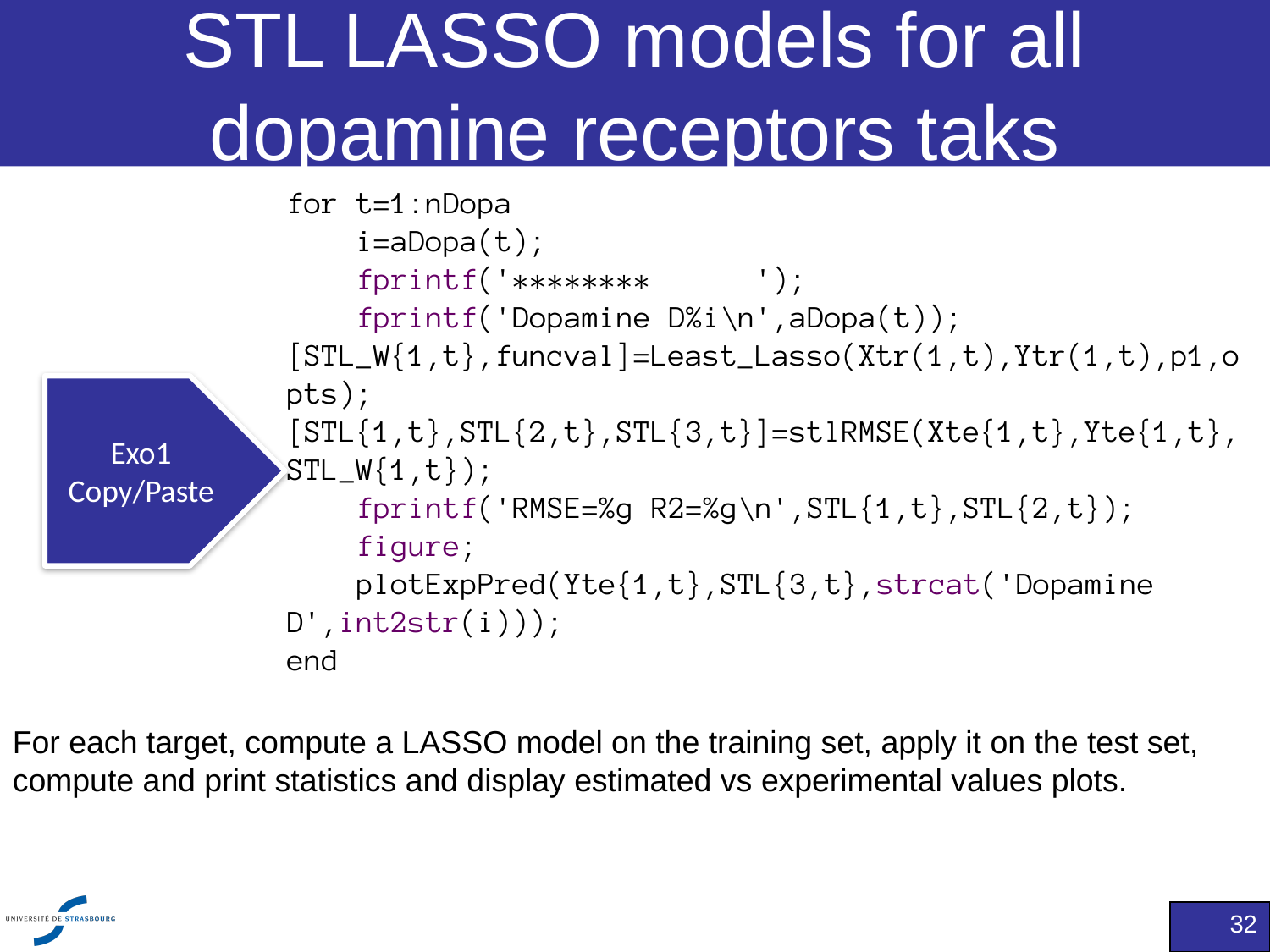

# STL LASSO models for all dopamine receptors taks
for t=1:nDopa
    i=aDopa(t);
    fprintf('********      ');
    fprintf('Dopamine D%i\n',aDopa(t));    [STL_W{1,t},funcval]=Least_Lasso(Xtr(1,t),Ytr(1,t),p1,opts); [STL{1,t},STL{2,t},STL{3,t}]=stlRMSE(Xte{1,t},Yte{1,t},STL_W{1,t});
    fprintf('RMSE=%g R2=%g\n',STL{1,t},STL{2,t});
    figure;
    plotExpPred(Yte{1,t},STL{3,t},strcat('Dopamine D',int2str(i)));
end
Exo1
Copy/Paste
For each target, compute a LASSO model on the training set, apply it on the test set, compute and print statistics and display estimated vs experimental values plots.
32